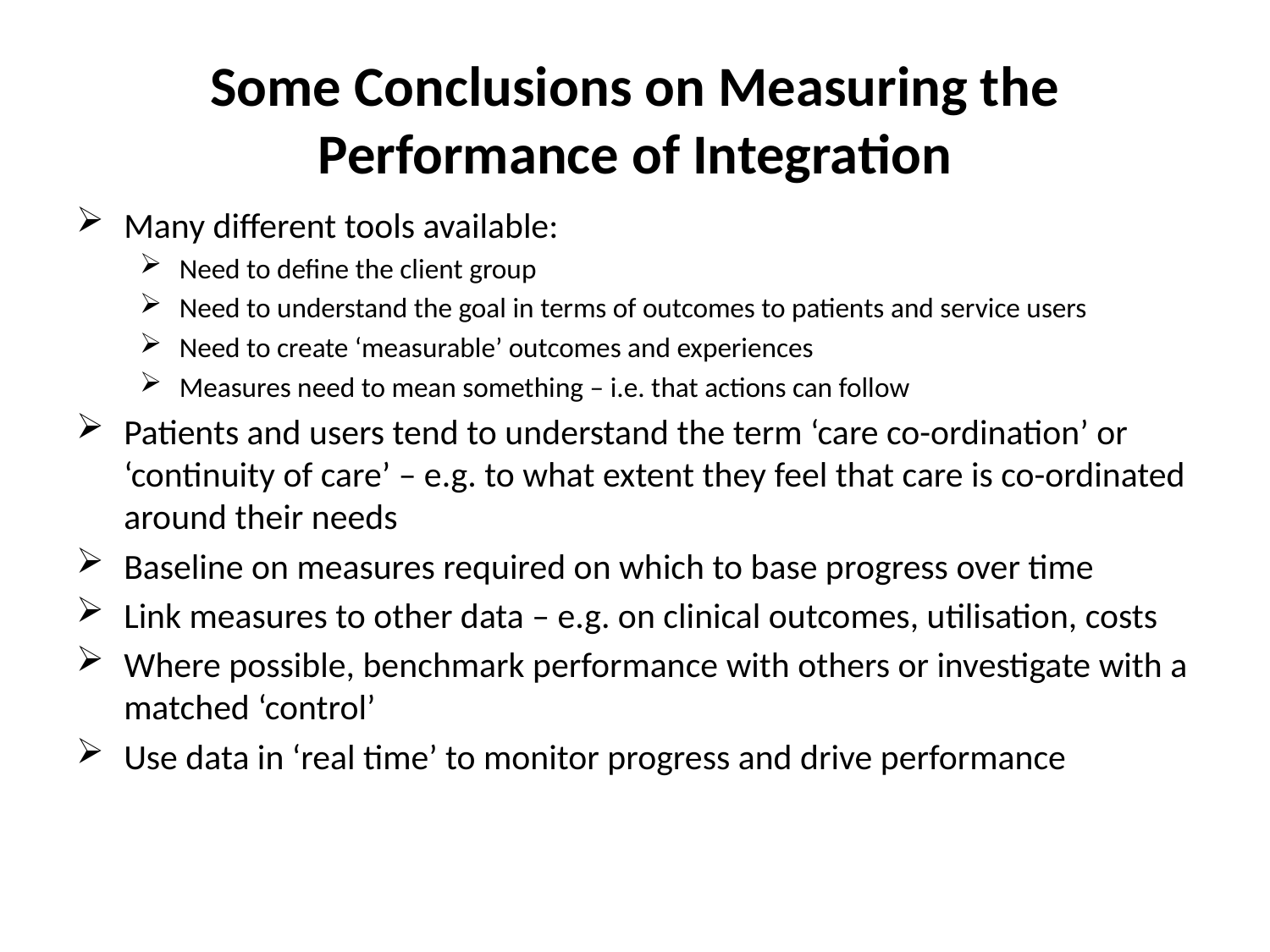

# Some Conclusions on Measuring the Performance of Integration
Many different tools available:
Need to define the client group
Need to understand the goal in terms of outcomes to patients and service users
Need to create ‘measurable’ outcomes and experiences
Measures need to mean something – i.e. that actions can follow
Patients and users tend to understand the term ‘care co-ordination’ or ‘continuity of care’ – e.g. to what extent they feel that care is co-ordinated around their needs
Baseline on measures required on which to base progress over time
Link measures to other data – e.g. on clinical outcomes, utilisation, costs
Where possible, benchmark performance with others or investigate with a matched ‘control’
Use data in ‘real time’ to monitor progress and drive performance